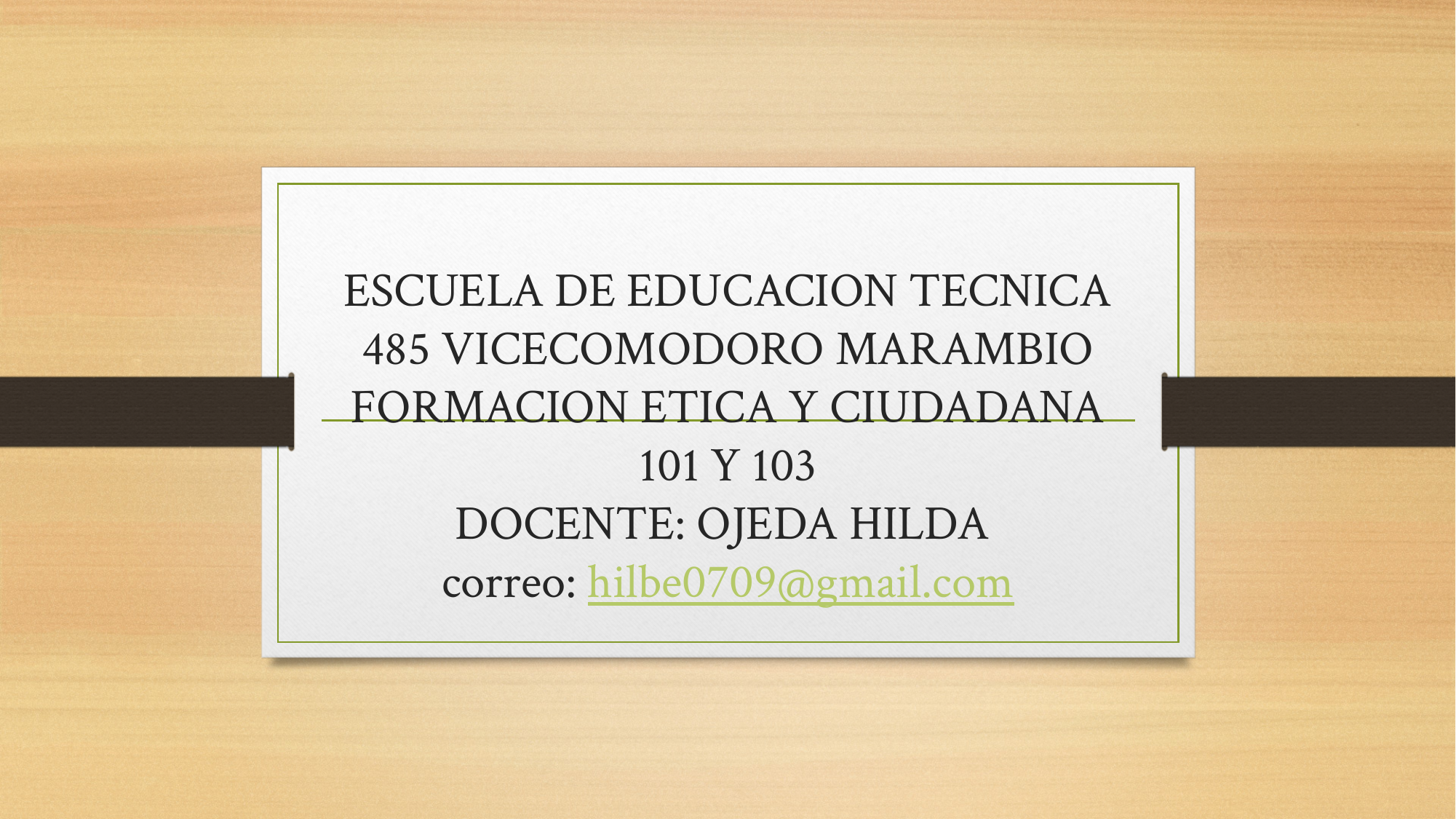

# ESCUELA DE EDUCACION TECNICA 485 VICECOMODORO MARAMBIO FORMACION ETICA Y CIUDADANA 101 Y 103 DOCENTE: OJEDA HILDA correo: hilbe0709@gmail.com